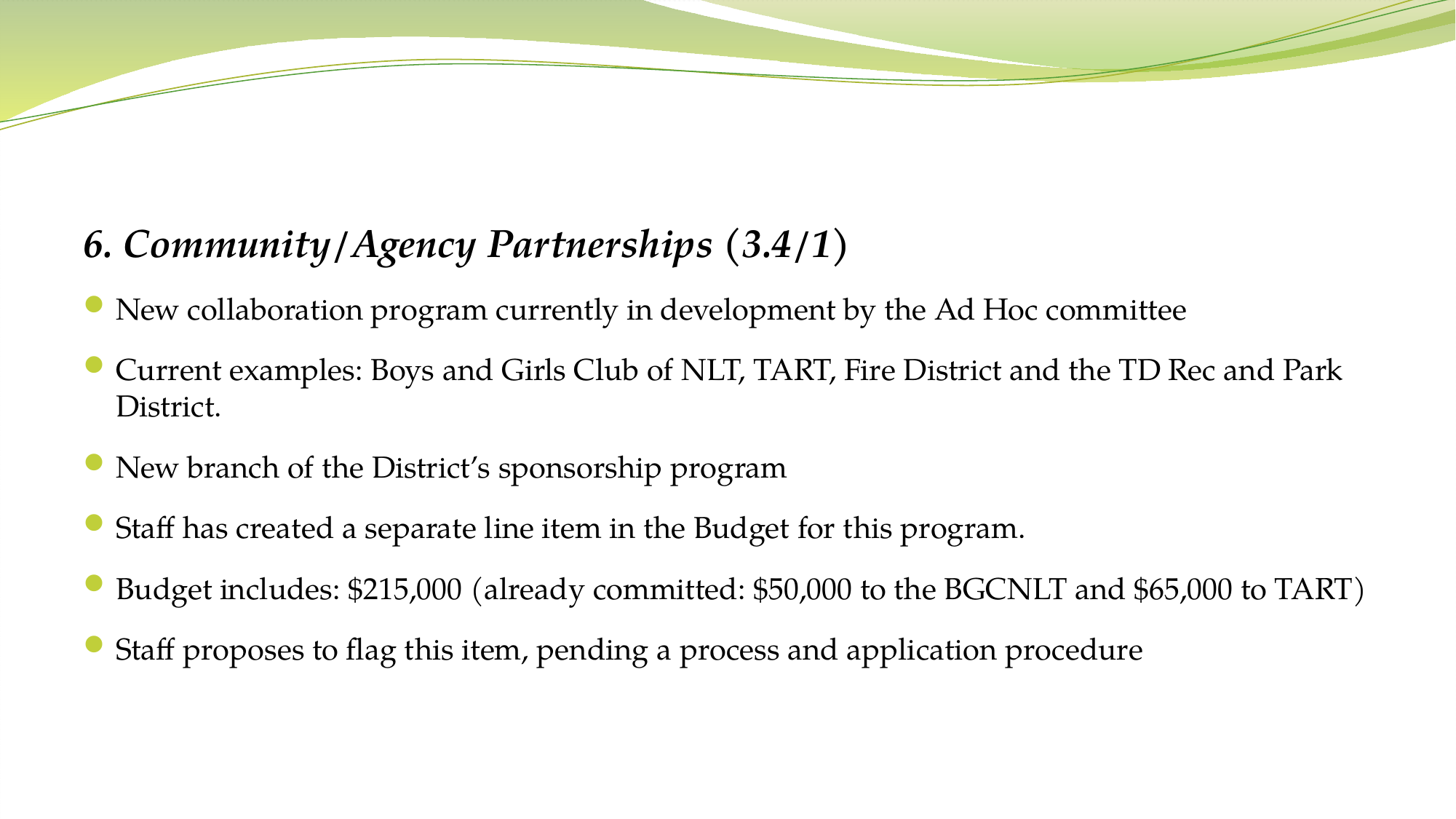

6. Community/Agency Partnerships (3.4/1)
New collaboration program currently in development by the Ad Hoc committee
Current examples: Boys and Girls Club of NLT, TART, Fire District and the TD Rec and Park District.
New branch of the District’s sponsorship program
Staff has created a separate line item in the Budget for this program.
Budget includes: $215,000 (already committed: $50,000 to the BGCNLT and $65,000 to TART)
Staff proposes to flag this item, pending a process and application procedure